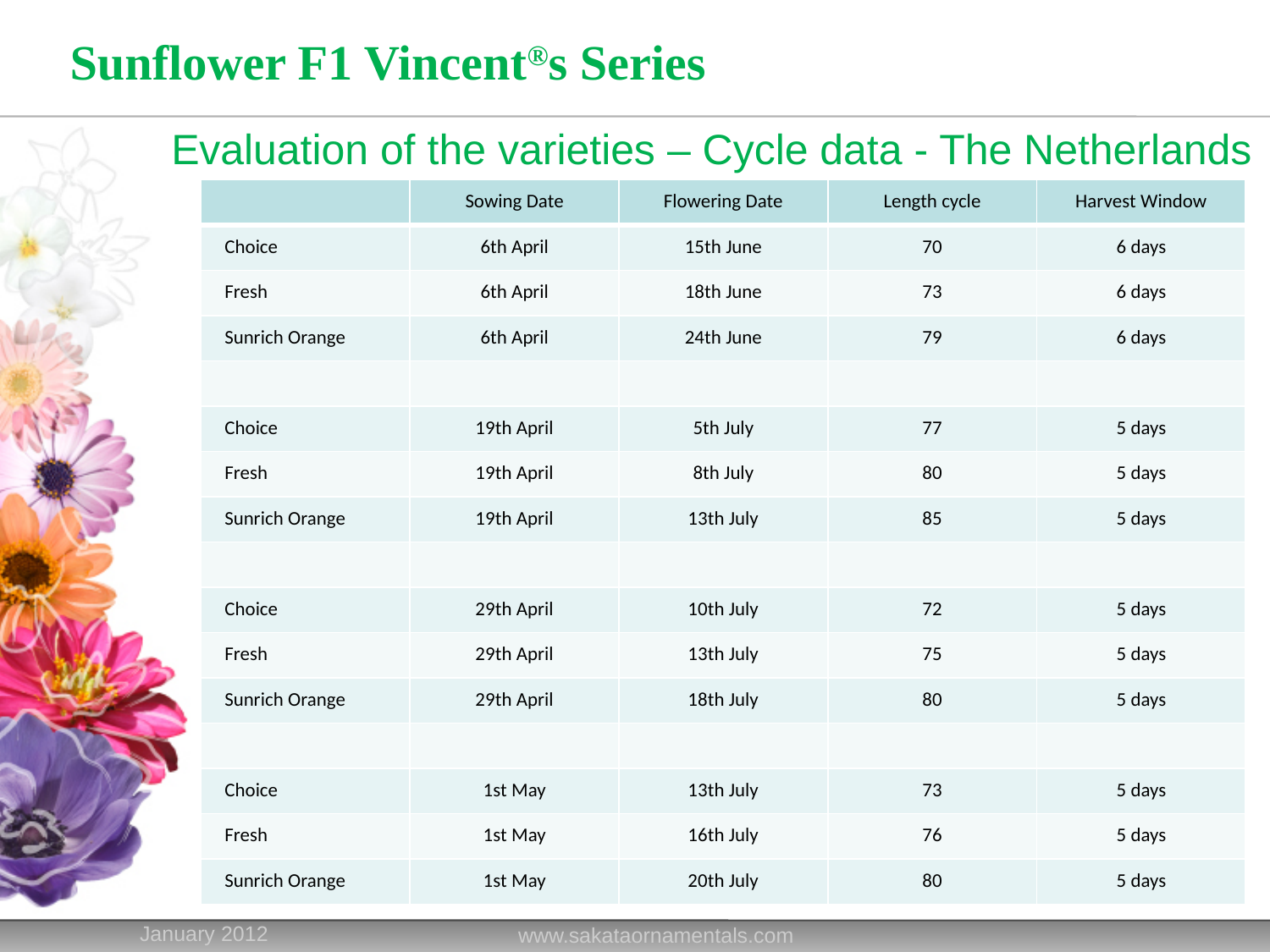

# Sunflower F1 Vincent®s Series
Evaluation of the varieties – Cycle data - The Netherlands
|  | Sowing Date | Flowering Date | Length cycle | Harvest Window |
| --- | --- | --- | --- | --- |
| Choice | 6th April | 15th June | 70 | 6 days |
| Fresh | 6th April | 18th June | 73 | 6 days |
| Sunrich Orange | 6th April | 24th June | 79 | 6 days |
|  |  |  |  |  |
| Choice | 19th April | 5th July | 77 | 5 days |
| Fresh | 19th April | 8th July | 80 | 5 days |
| Sunrich Orange | 19th April | 13th July | 85 | 5 days |
|  |  |  |  |  |
| Choice | 29th April | 10th July | 72 | 5 days |
| Fresh | 29th April | 13th July | 75 | 5 days |
| Sunrich Orange | 29th April | 18th July | 80 | 5 days |
|  |  |  |  |  |
| Choice | 1st May | 13th July | 73 | 5 days |
| Fresh | 1st May | 16th July | 76 | 5 days |
| Sunrich Orange | 1st May | 20th July | 80 | 5 days |
January 2012
www.sakataornamentals.com